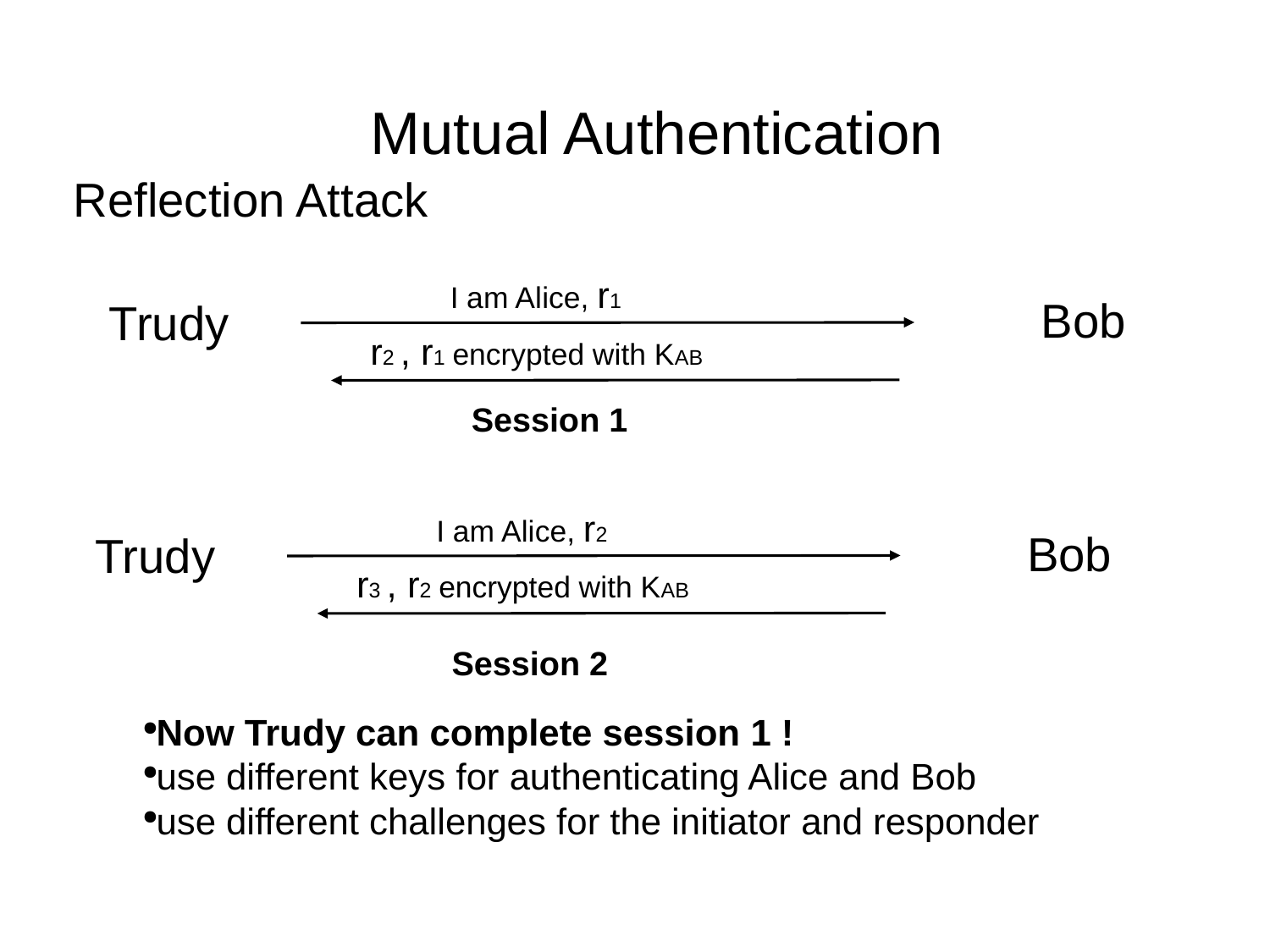

Mutual Authentication
Reflection Attack
 I am Alice, r1
Bob
Trudy

r2 , r1 encrypted with KAB

 Session 1
 I am Alice, r2
Bob
Trudy

r3 , r2 encrypted with KAB

 Session 2
Now Trudy can complete session 1 !
use different keys for authenticating Alice and Bob
use different challenges for the initiator and responder